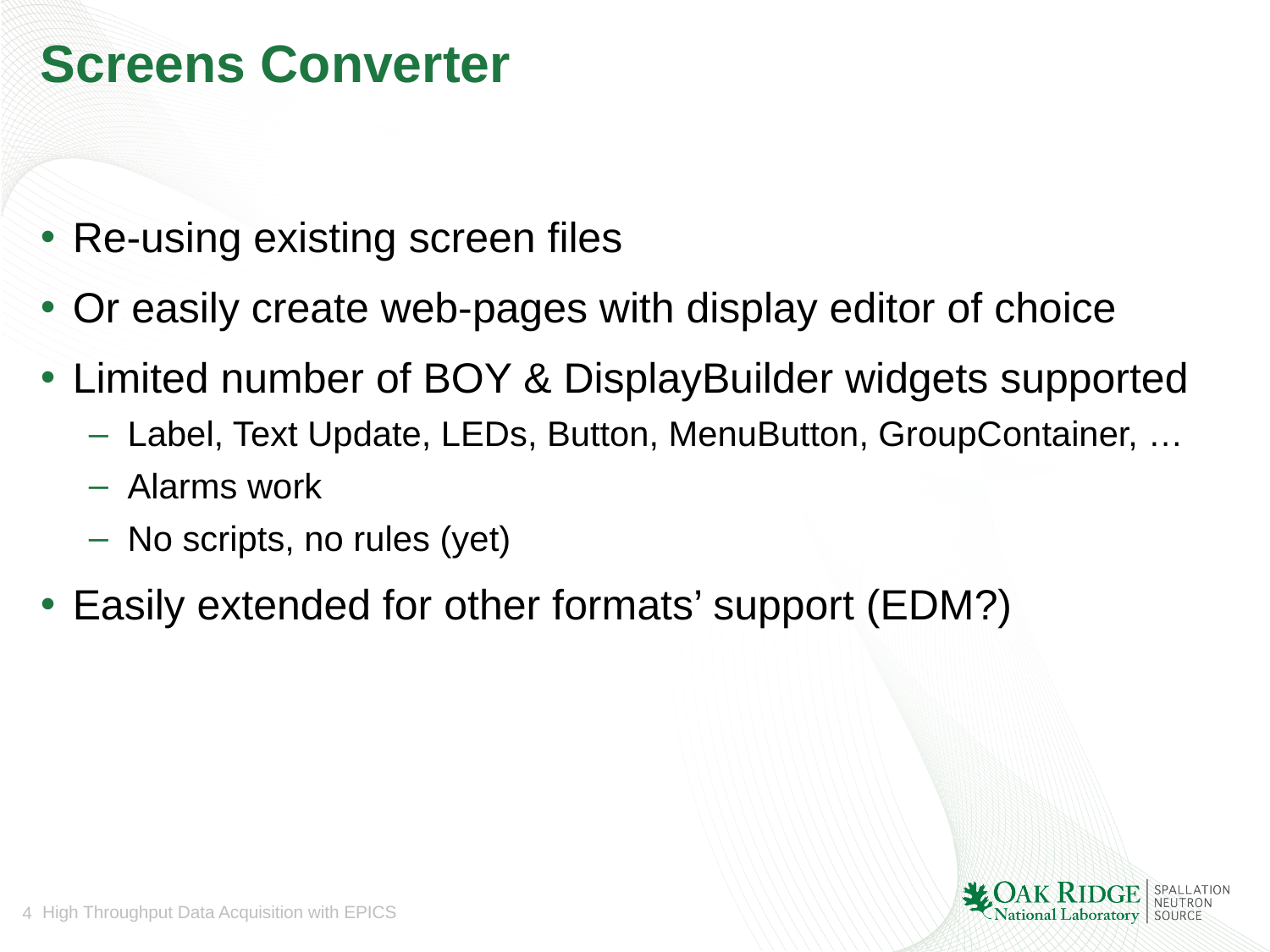

# Screens Converter
Re-using existing screen files
Or easily create web-pages with display editor of choice
Limited number of BOY & DisplayBuilder widgets supported
Label, Text Update, LEDs, Button, MenuButton, GroupContainer, …
Alarms work
No scripts, no rules (yet)
Easily extended for other formats’ support (EDM?)